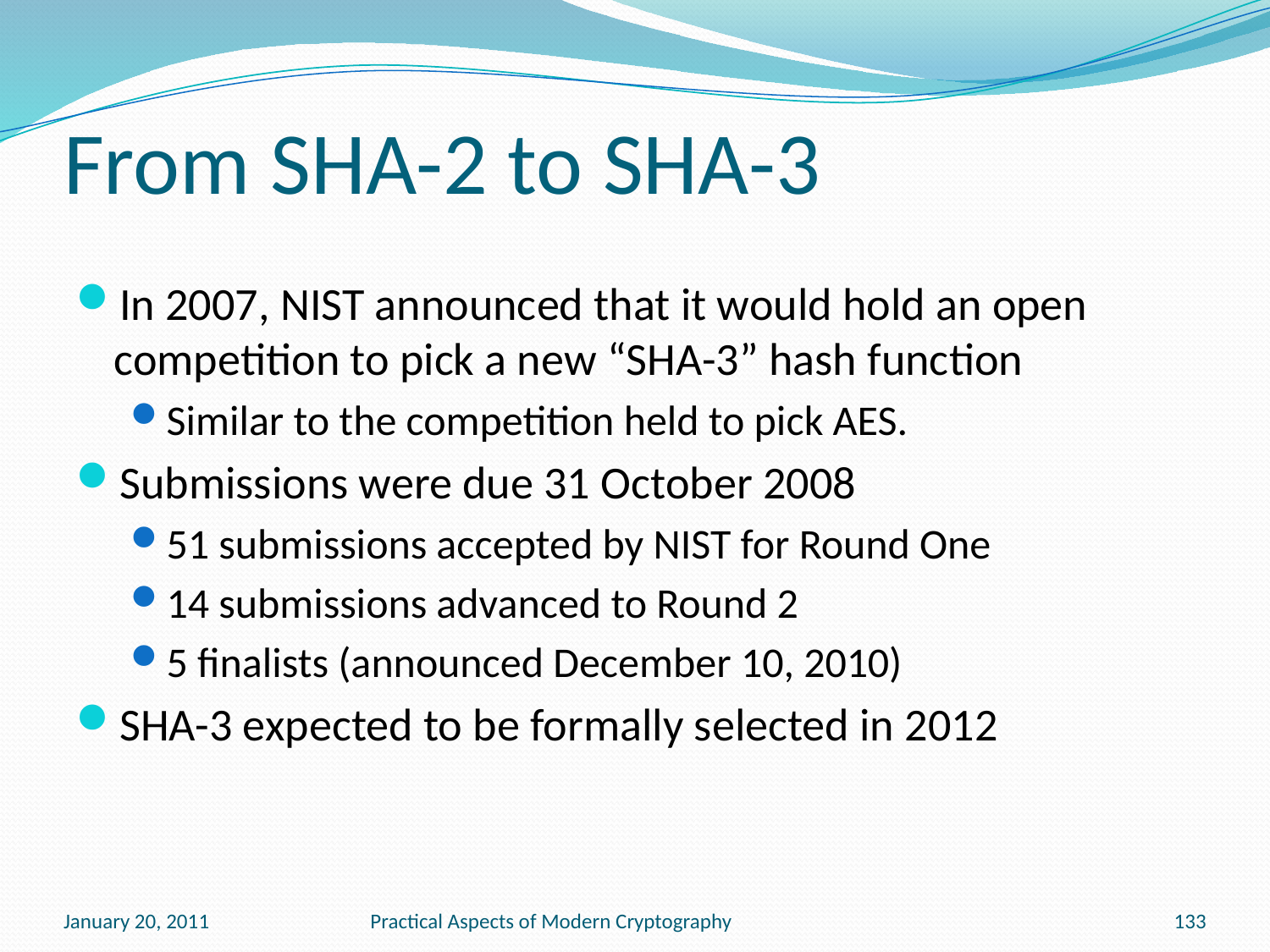

# From SHA-2 to SHA-3
In 2007, NIST announced that it would hold an open competition to pick a new “SHA-3” hash function
Similar to the competition held to pick AES.
Submissions were due 31 October 2008
51 submissions accepted by NIST for Round One
14 submissions advanced to Round 2
5 finalists (announced December 10, 2010)
SHA-3 expected to be formally selected in 2012
January 20, 2011
Practical Aspects of Modern Cryptography
133